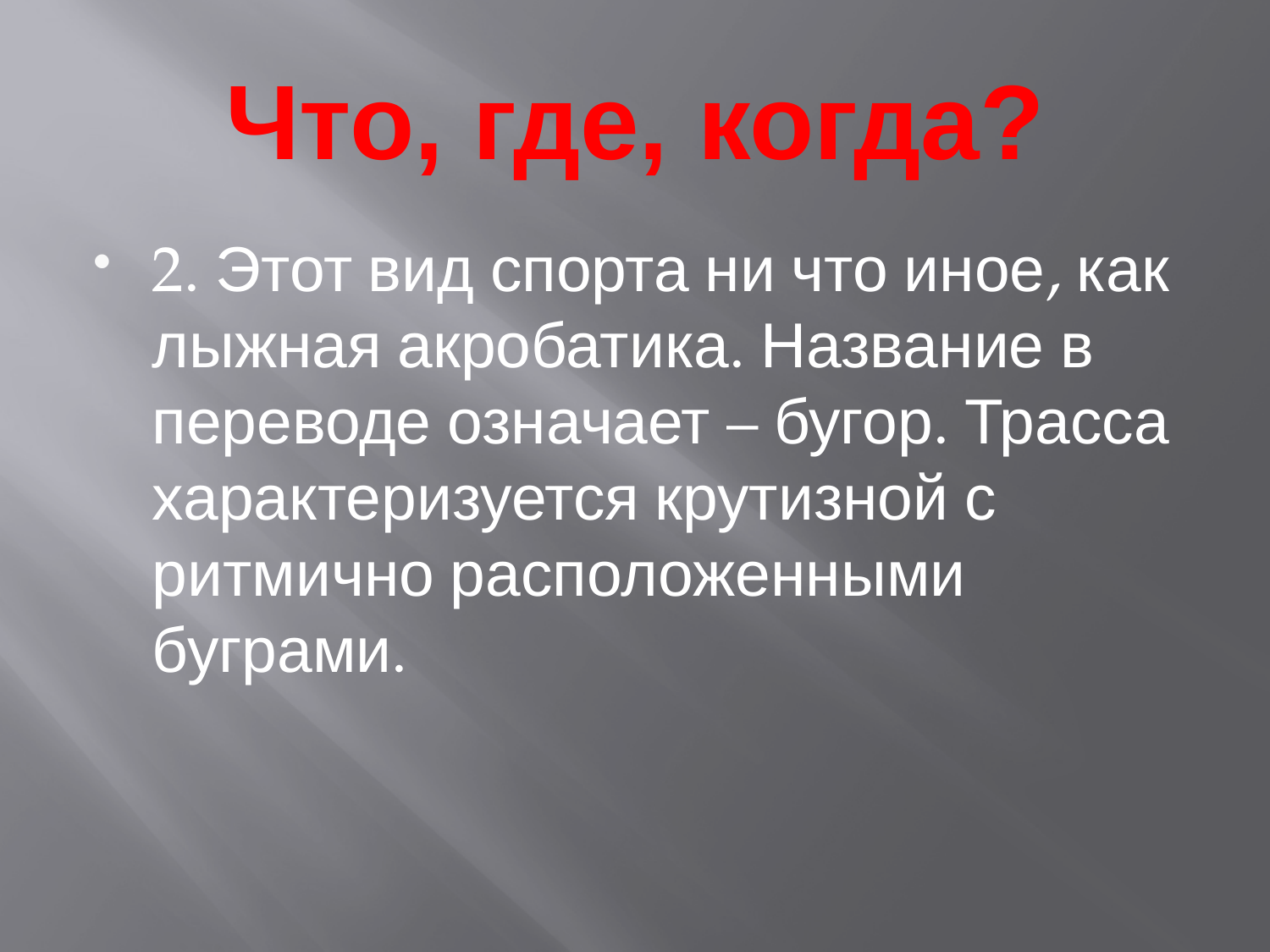

# Что, где, когда?
2. Этот вид спорта ни что иное, как лыжная акробатика. Название в переводе означает – бугор. Трасса характеризуется крутизной с ритмично расположенными буграми.